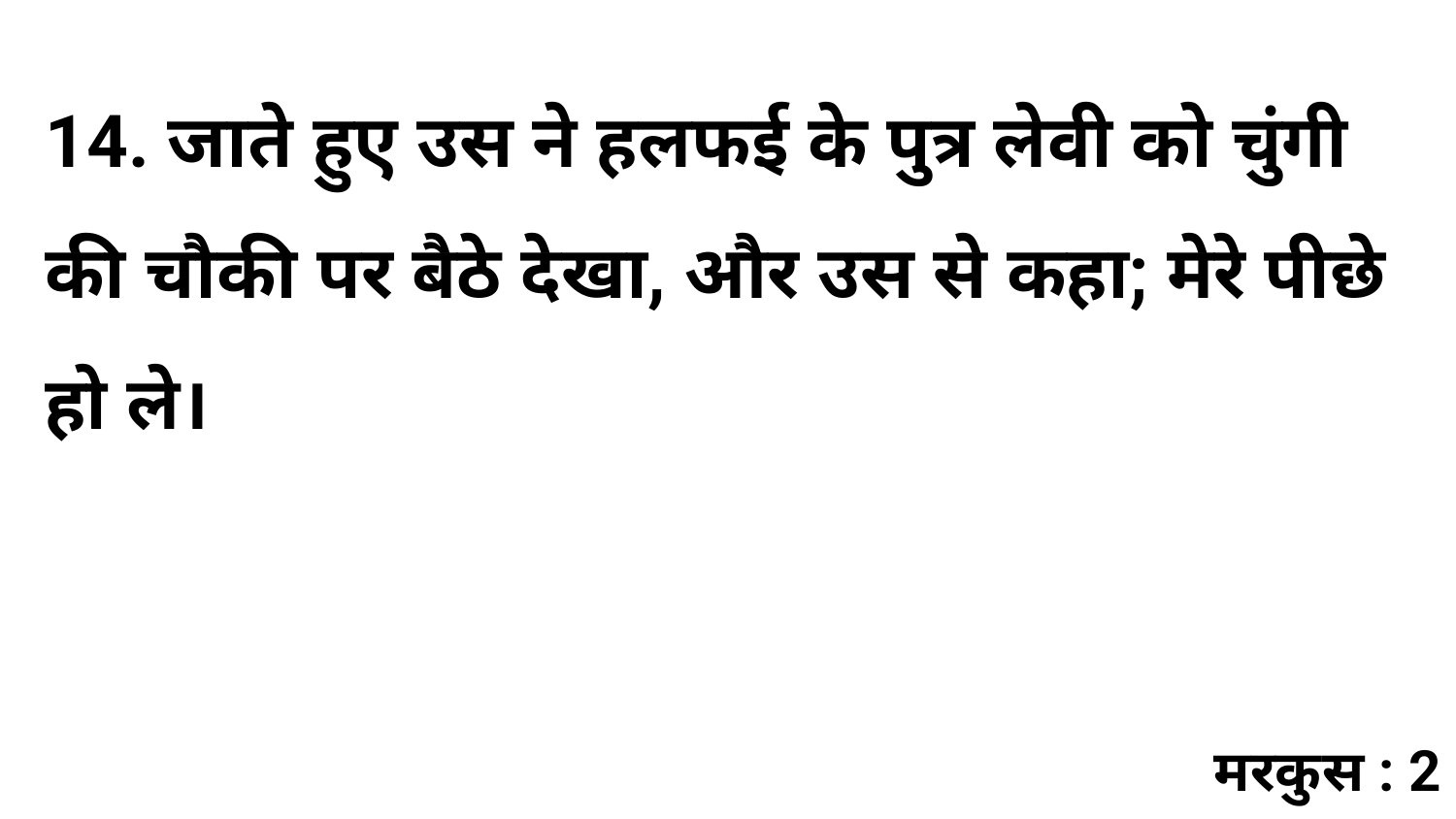

14. जाते हुए उस ने हलफई के पुत्र लेवी को चुंगी की चौकी पर बैठे देखा, और उस से कहा; मेरे पीछे हो ले।
मरकुस : 2